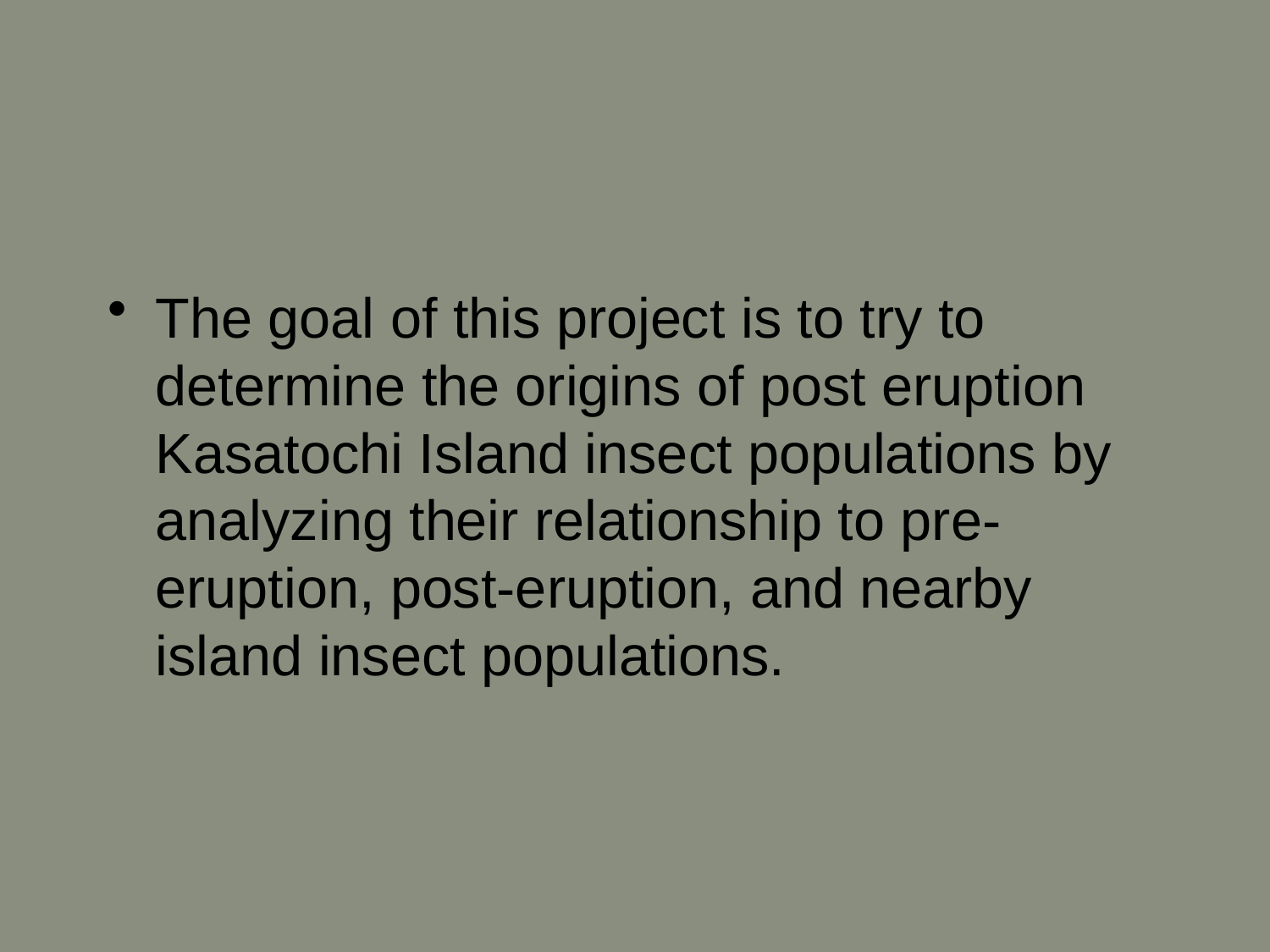

#
The goal of this project is to try to determine the origins of post eruption Kasatochi Island insect populations by analyzing their relationship to pre-eruption, post-eruption, and nearby island insect populations.